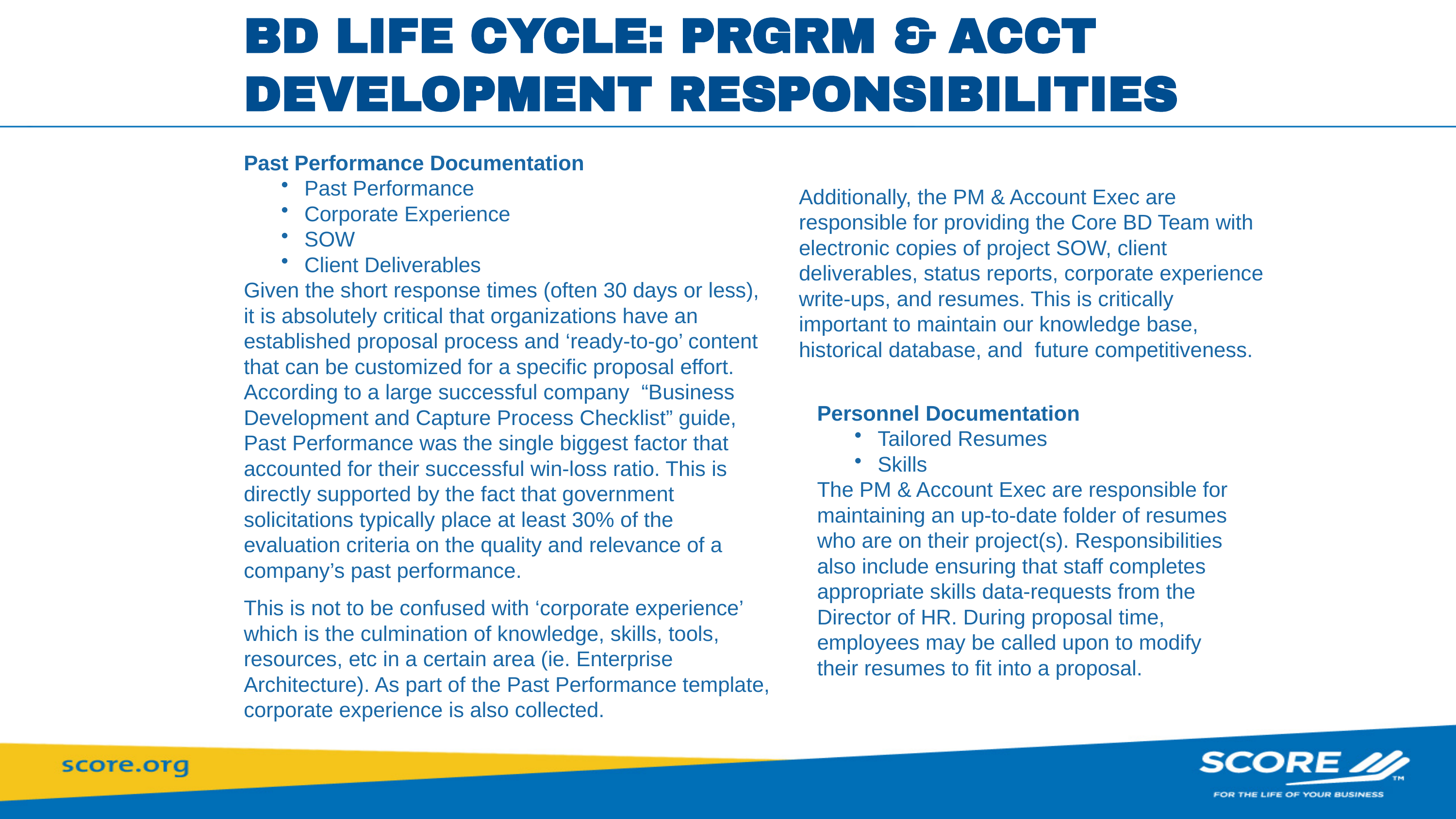

BD LIFE CYCLE: PRGRM & ACCT DEVELOPMENT RESPONSIBILITIES
Past Performance Documentation
 Past Performance
 Corporate Experience
 SOW
 Client Deliverables
Given the short response times (often 30 days or less), it is absolutely critical that organizations have an established proposal process and ‘ready-to-go’ content that can be customized for a specific proposal effort. According to a large successful company  “Business Development and Capture Process Checklist” guide, Past Performance was the single biggest factor that accounted for their successful win-loss ratio. This is directly supported by the fact that government solicitations typically place at least 30% of the evaluation criteria on the quality and relevance of a company’s past performance.
Additionally, the PM & Account Exec are responsible for providing the Core BD Team with electronic copies of project SOW, client deliverables, status reports, corporate experience write-ups, and resumes. This is critically important to maintain our knowledge base, historical database, and  future competitiveness.
Personnel Documentation
 Tailored Resumes
 Skills
The PM & Account Exec are responsible for maintaining an up-to-date folder of resumes who are on their project(s). Responsibilities also include ensuring that staff completes appropriate skills data-requests from the Director of HR. During proposal time, employees may be called upon to modify their resumes to fit into a proposal.
This is not to be confused with ‘corporate experience’ which is the culmination of knowledge, skills, tools, resources, etc in a certain area (ie. Enterprise Architecture). As part of the Past Performance template, corporate experience is also collected.